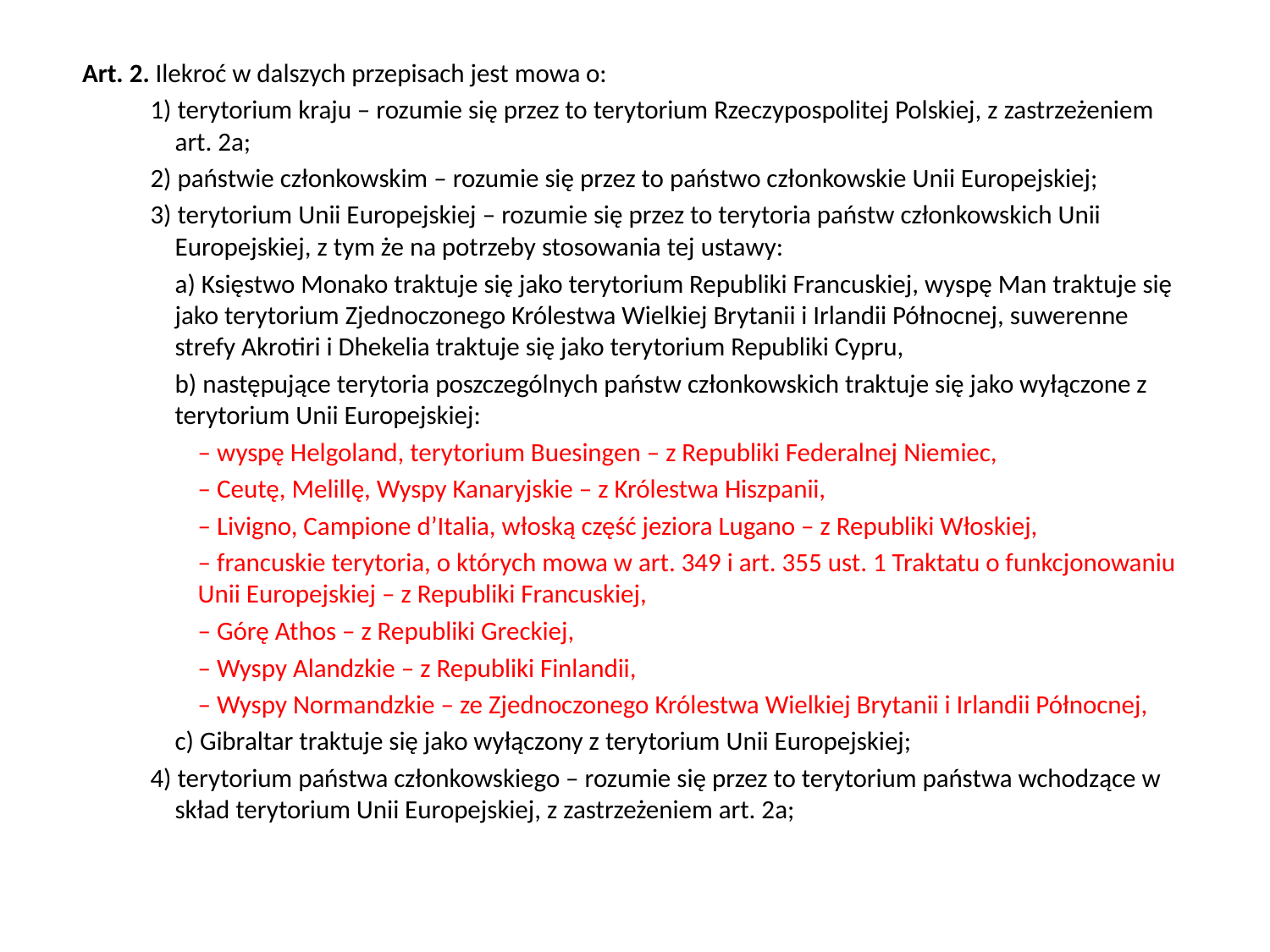

#
Art. 2. Ilekroć w dalszych przepisach jest mowa o:
1) terytorium kraju – rozumie się przez to terytorium Rzeczypospolitej Polskiej, z zastrzeżeniem art. 2a;
2) państwie członkowskim – rozumie się przez to państwo członkowskie Unii Europejskiej;
3) terytorium Unii Europejskiej – rozumie się przez to terytoria państw członkowskich Unii Europejskiej, z tym że na potrzeby stosowania tej ustawy:
a) Księstwo Monako traktuje się jako terytorium Republiki Francuskiej, wyspę Man traktuje się jako terytorium Zjednoczonego Królestwa Wielkiej Brytanii i Irlandii Północnej, suwerenne strefy Akrotiri i Dhekelia traktuje się jako terytorium Republiki Cypru,
b) następujące terytoria poszczególnych państw członkowskich traktuje się jako wyłączone z terytorium Unii Europejskiej:
– wyspę Helgoland, terytorium Buesingen – z Republiki Federalnej Niemiec,
– Ceutę, Melillę, Wyspy Kanaryjskie – z Królestwa Hiszpanii,
– Livigno, Campione d’Italia, włoską część jeziora Lugano – z Republiki Włoskiej,
– francuskie terytoria, o których mowa w art. 349 i art. 355 ust. 1 Traktatu o funkcjonowaniu Unii Europejskiej – z Republiki Francuskiej,
– Górę Athos – z Republiki Greckiej,
– Wyspy Alandzkie – z Republiki Finlandii,
– Wyspy Normandzkie – ze Zjednoczonego Królestwa Wielkiej Brytanii i Irlandii Północnej,
c) Gibraltar traktuje się jako wyłączony z terytorium Unii Europejskiej;
4) terytorium państwa członkowskiego – rozumie się przez to terytorium państwa wchodzące w skład terytorium Unii Europejskiej, z zastrzeżeniem art. 2a;